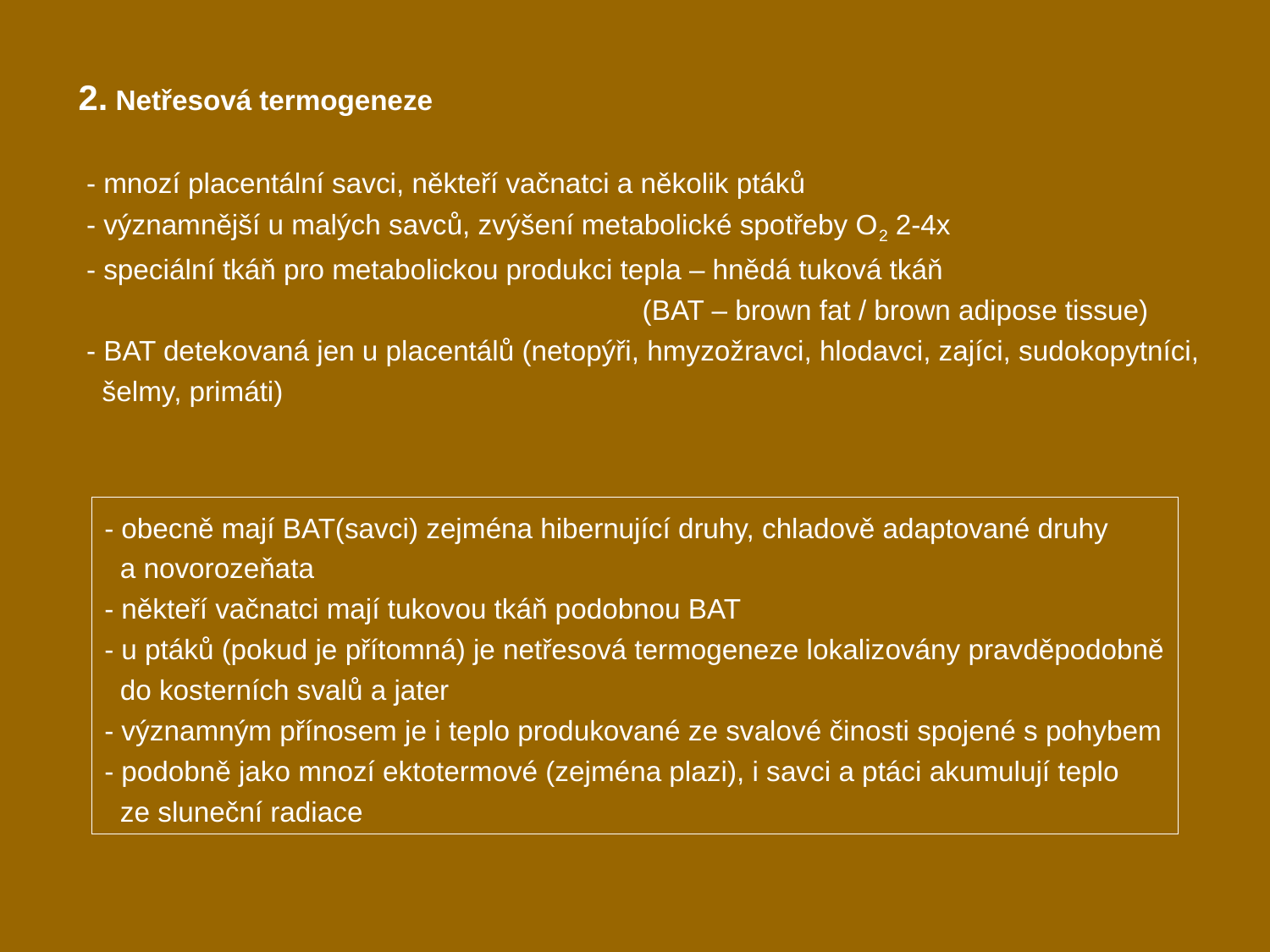

2. Netřesová termogeneze

 - mnozí placentální savci, někteří vačnatci a několik ptáků
 - významnější u malých savců, zvýšení metabolické spotřeby O2 2-4x
 - speciální tkáň pro metabolickou produkci tepla – hnědá tuková tkáň
                                                                        (BAT – brown fat / brown adipose tissue)
 - BAT detekovaná jen u placentálů (netopýři, hmyzožravci, hlodavci, zajíci, sudokopytníci,
   šelmy, primáti)
- obecně mají BAT(savci) zejména hibernující druhy, chladově adaptované druhy
  a novorozeňata
- někteří vačnatci mají tukovou tkáň podobnou BAT
- u ptáků (pokud je přítomná) je netřesová termogeneze lokalizovány pravděpodobně
  do kosterních svalů a jater
- významným přínosem je i teplo produkované ze svalové činosti spojené s pohybem
- podobně jako mnozí ektotermové (zejména plazi), i savci a ptáci akumulují teplo
  ze sluneční radiace